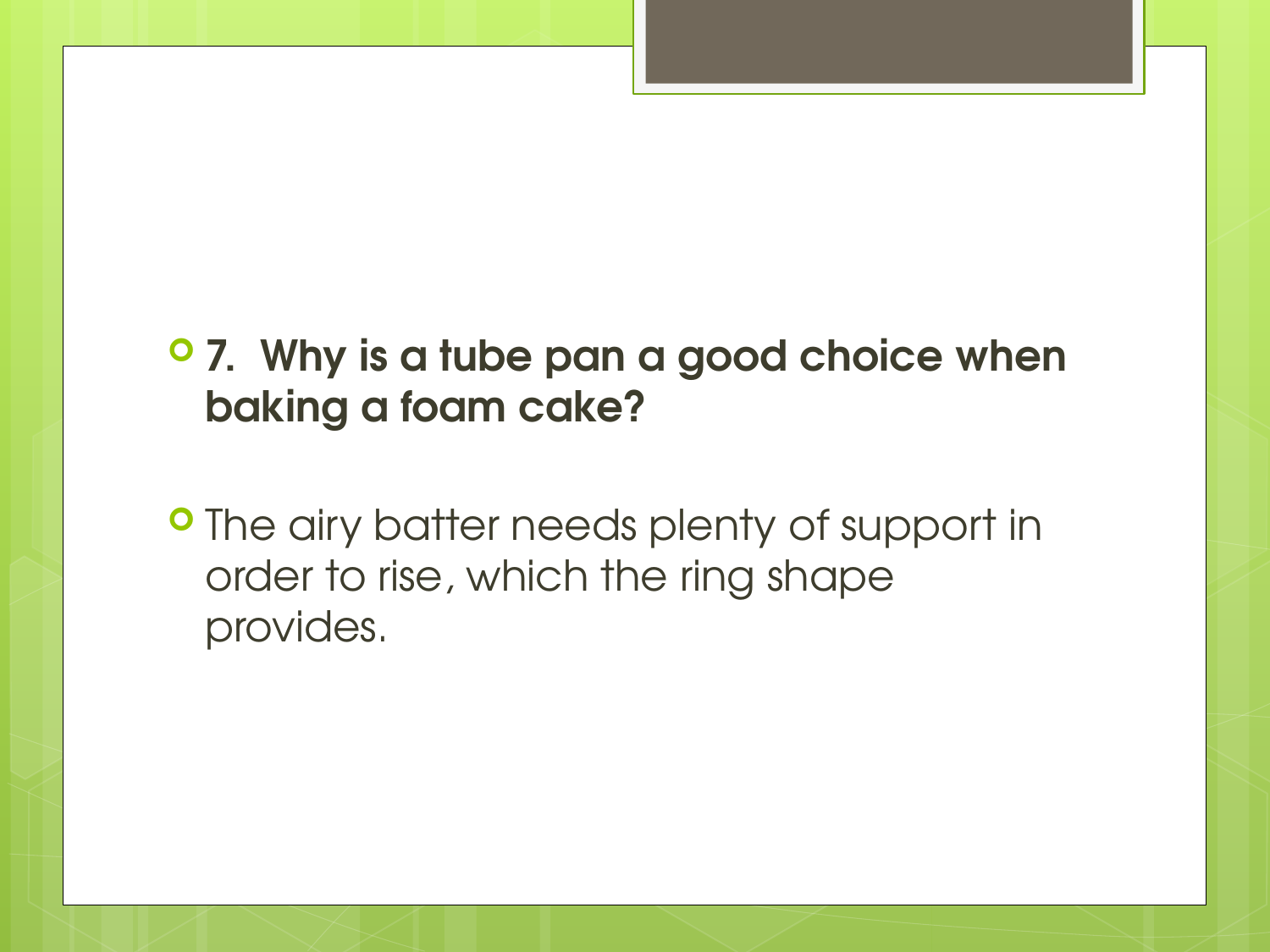

#
7.  Why is a tube pan a good choice when baking a foam cake?

The airy batter needs plenty of support in order to rise, which the ring shape provides.